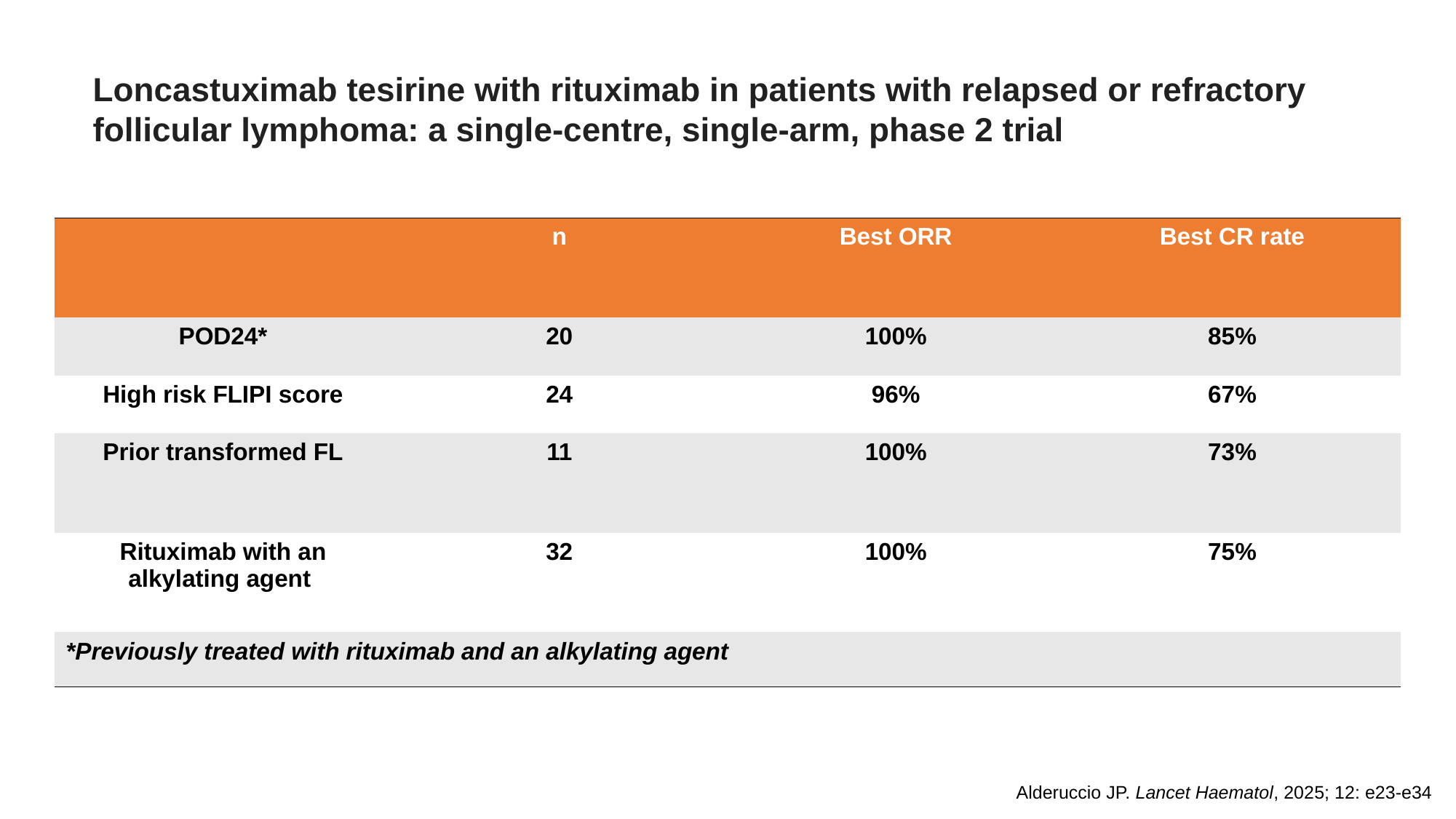

Loncastuximab tesirine with rituximab in patients with relapsed or refractory
follicular lymphoma: a single-centre, single-arm, phase 2 trial
|  | n | Best ORR | Best CR rate |
| --- | --- | --- | --- |
| POD24\* | 20 | 100% | 85% |
| High risk FLIPI score | 24 | 96% | 67% |
| Prior transformed FL | 11 | 100% | 73% |
| Rituximab with an alkylating agent | 32 | 100% | 75% |
| \*Previously treated with rituximab and an alkylating agent |  |  |  |
Alderuccio JP. Lancet Haematol, 2025; 12: e23-e34